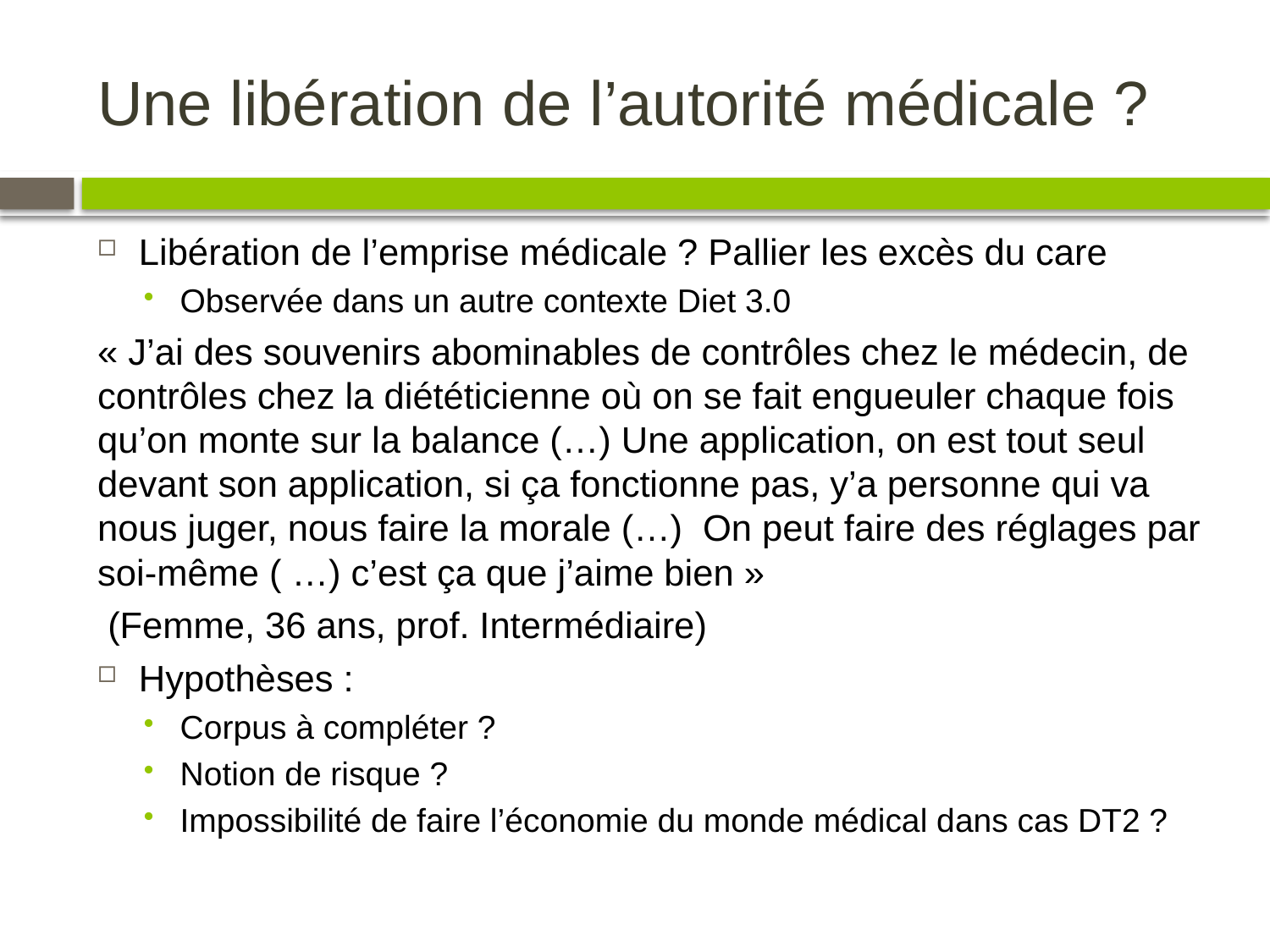

# Une libération de l’autorité médicale ?
Libération de l’emprise médicale ? Pallier les excès du care
Observée dans un autre contexte Diet 3.0
« J’ai des souvenirs abominables de contrôles chez le médecin, de contrôles chez la diététicienne où on se fait engueuler chaque fois qu’on monte sur la balance (…) Une application, on est tout seul devant son application, si ça fonctionne pas, y’a personne qui va nous juger, nous faire la morale (…)  On peut faire des réglages par soi-même ( …) c’est ça que j’aime bien »
 (Femme, 36 ans, prof. Intermédiaire)
Hypothèses :
Corpus à compléter ?
Notion de risque ?
Impossibilité de faire l’économie du monde médical dans cas DT2 ?